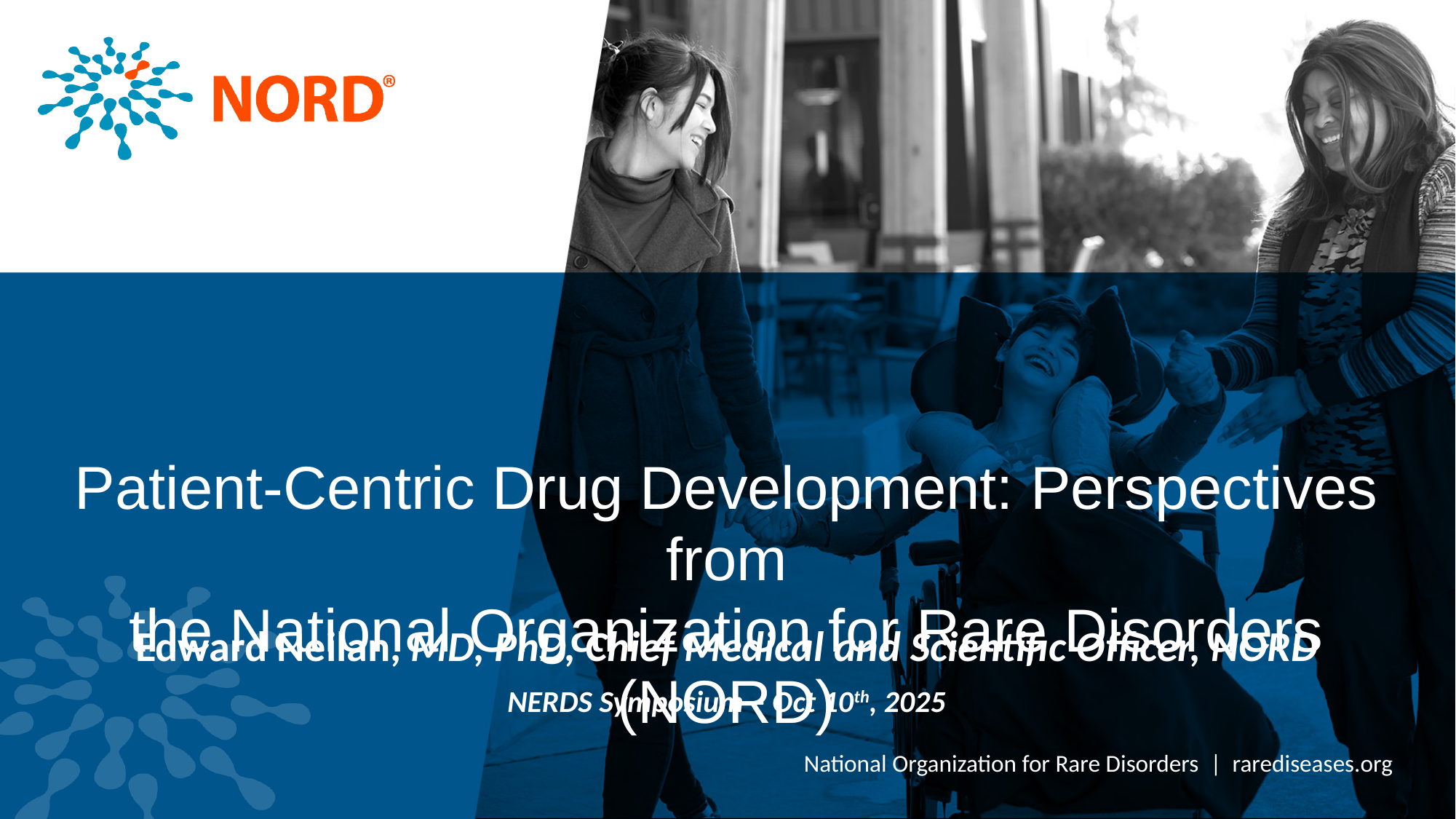

Patient-Centric Drug Development: Perspectives from
the National Organization for Rare Disorders (NORD)
Edward Neilan, MD, PhD, Chief Medical and Scientific Officer, NORD
NERDS Symposium – Oct 10th, 2025